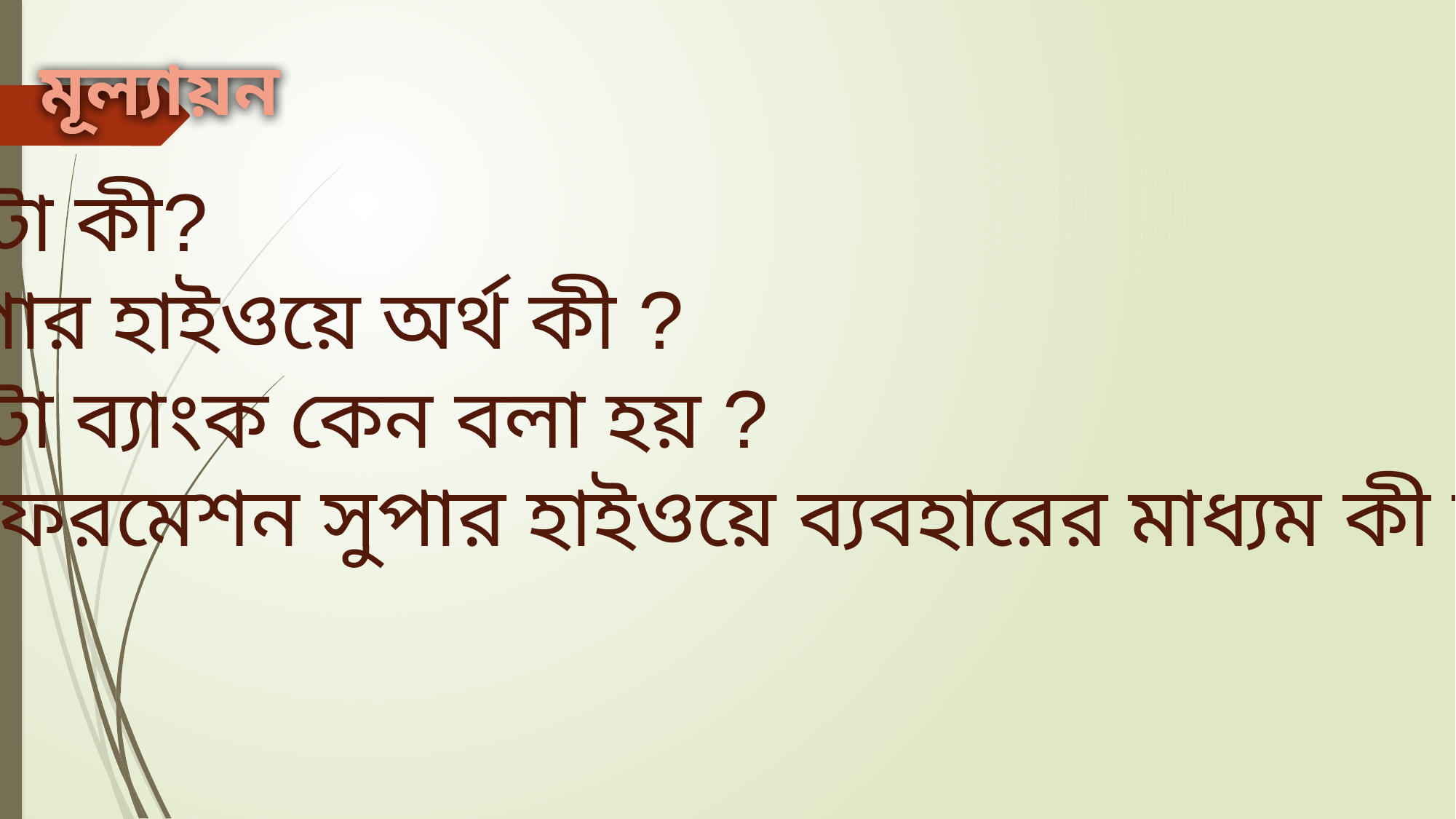

মূল্যায়ন
ডাটা কী?
সুপার হাইওয়ে অর্থ কী ?
ডাটা ব্যাংক কেন বলা হয় ?
ইনফরমেশন সুপার হাইওয়ে ব্যবহারের মাধ্যম কী কী?